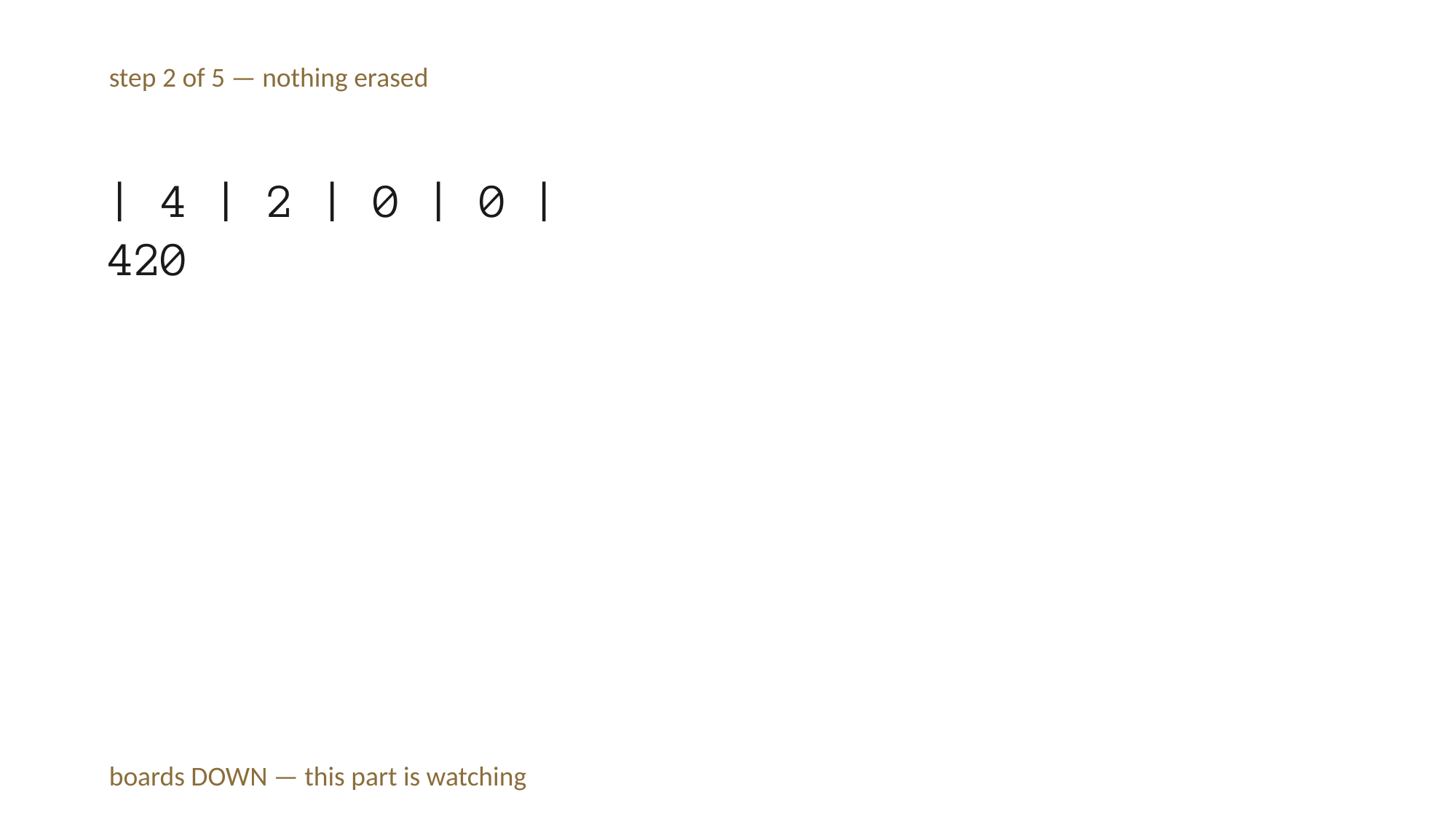

step 2 of 5 — nothing erased
| 4 | 2 | 0 | 0 |
420
boards DOWN — this part is watching